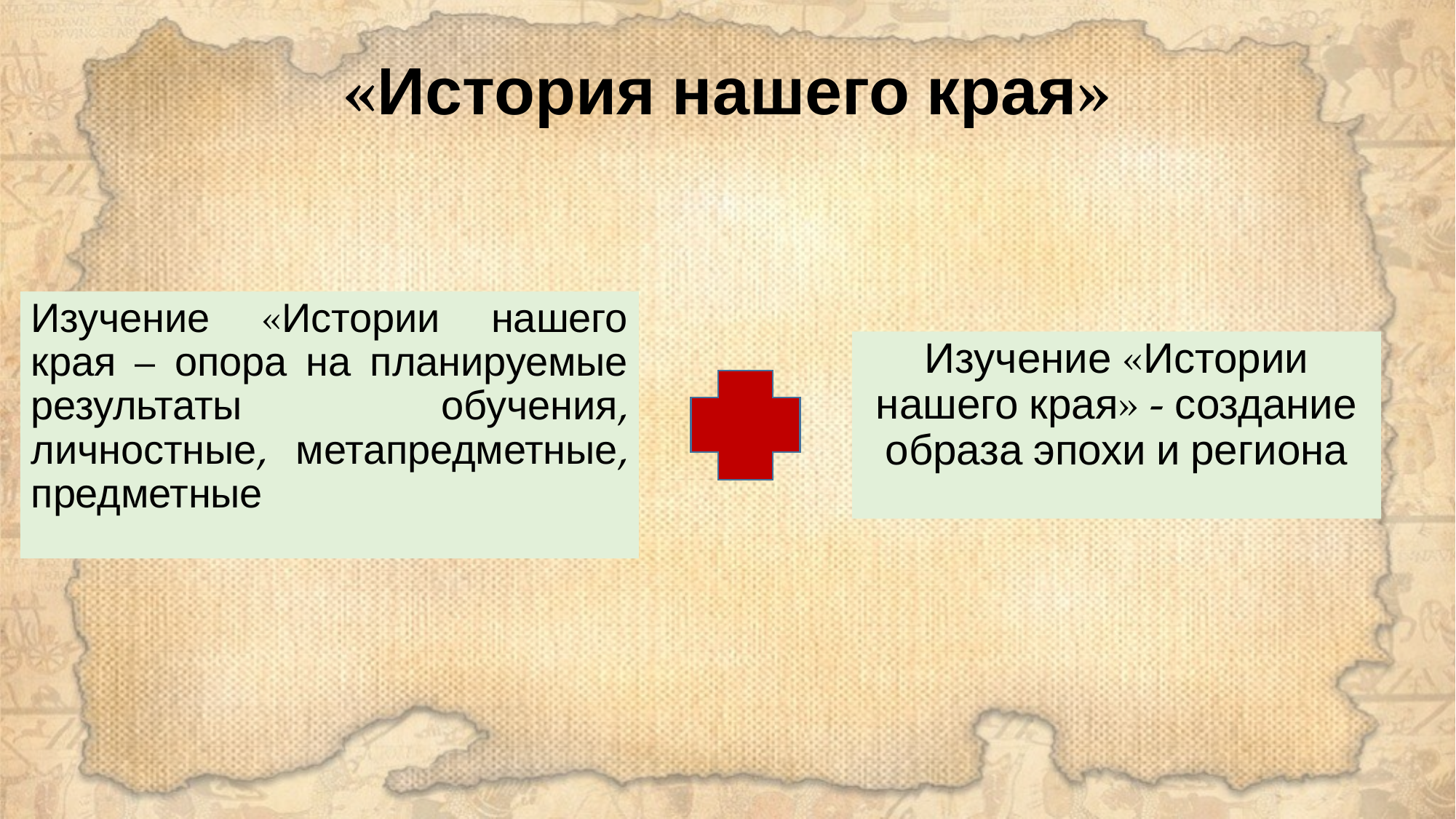

# «История нашего края»
Изучение «Истории нашего края – опора на планируемые результаты обучения, личностные, метапредметные, предметные
Изучение «Истории нашего края» - создание образа эпохи и региона